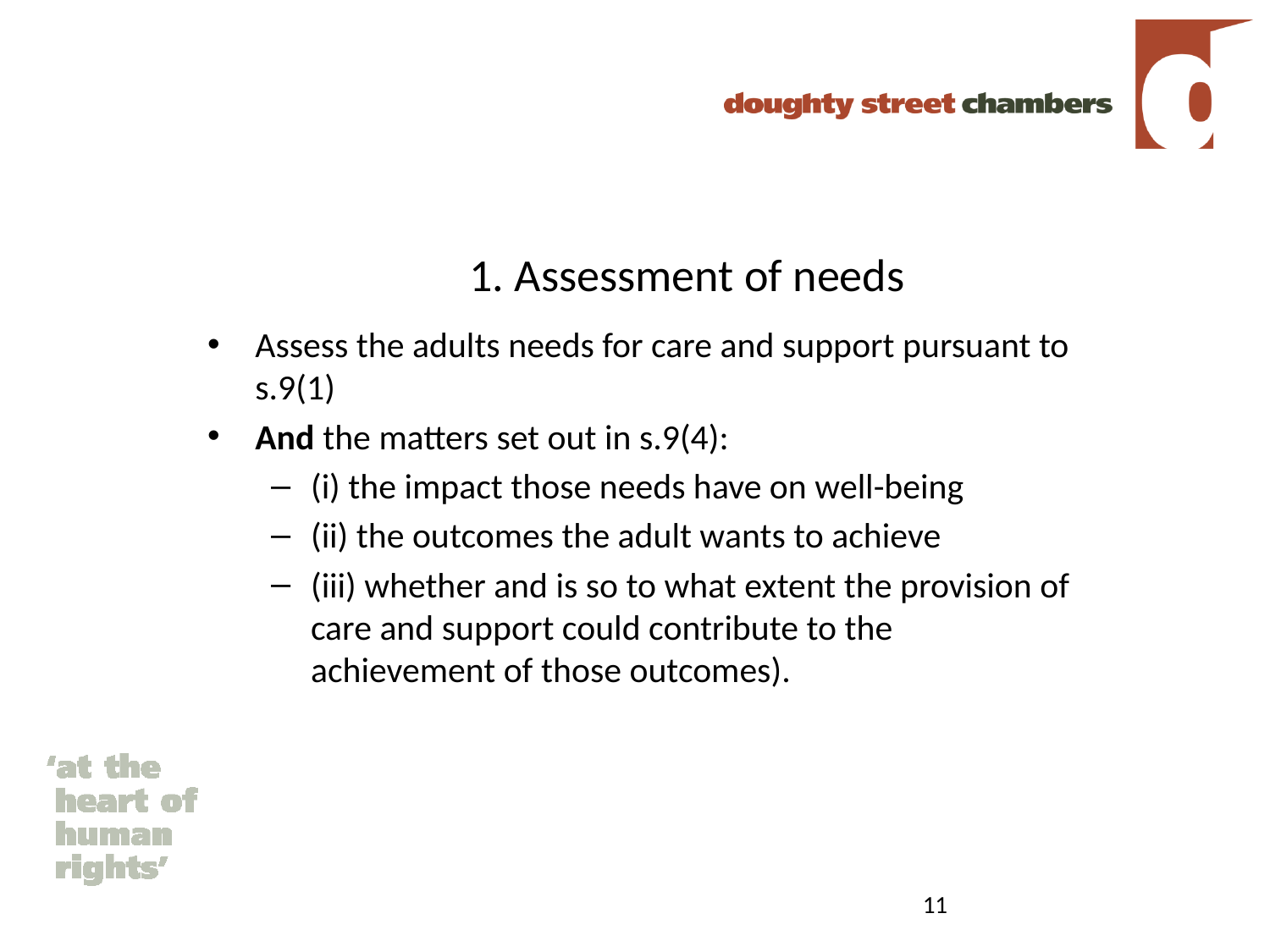

# 1. Assessment of needs
Assess the adults needs for care and support pursuant to s.9(1)
And the matters set out in s.9(4):
(i) the impact those needs have on well-being
(ii) the outcomes the adult wants to achieve
(iii) whether and is so to what extent the provision of care and support could contribute to the achievement of those outcomes).

11